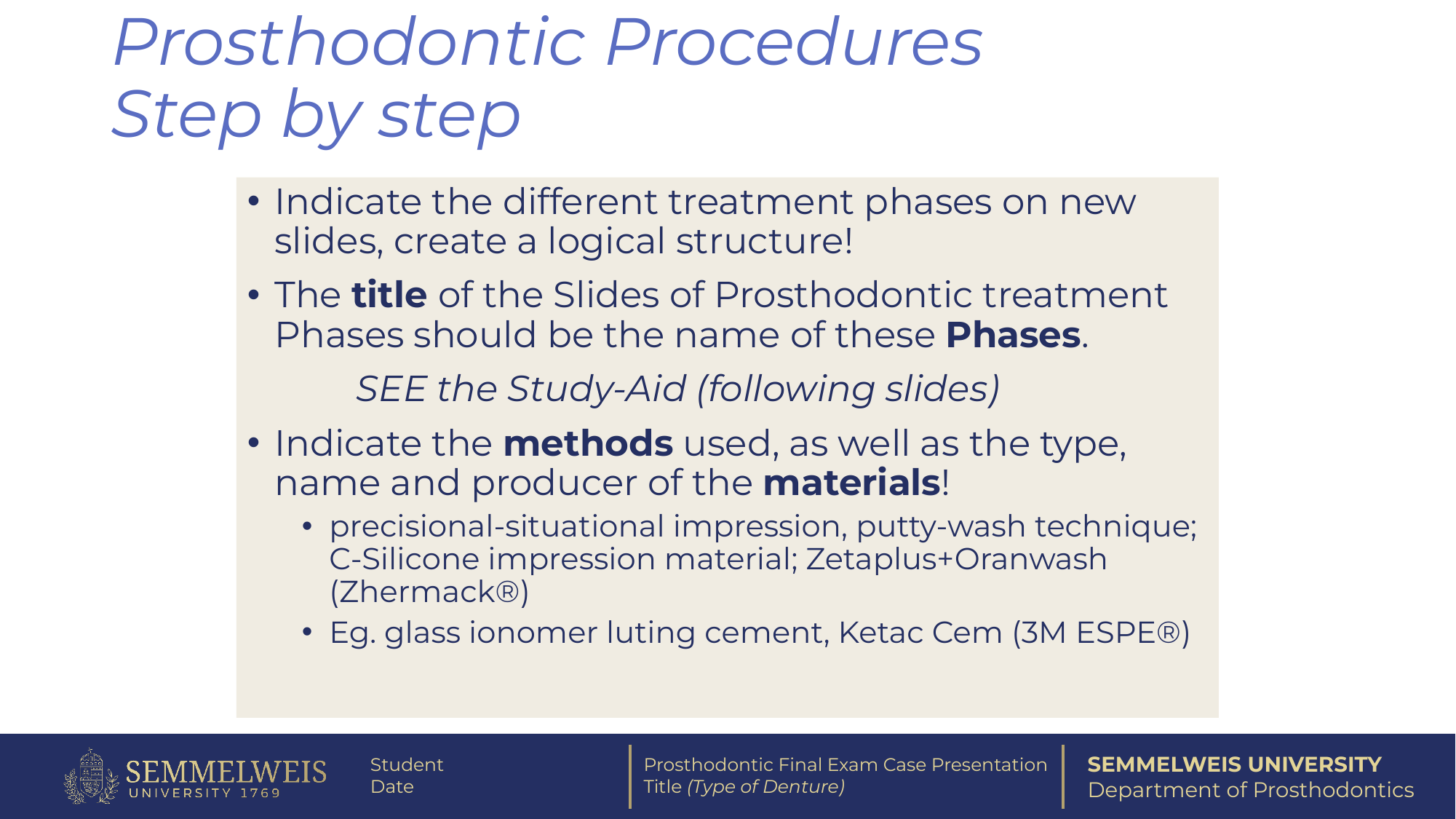

# Prosthodontic Procedures Step by step
Indicate the different treatment phases on new slides, create a logical structure!
The title of the Slides of Prosthodontic treatment Phases should be the name of these Phases.
	SEE the Study-Aid (following slides)
Indicate the methods used, as well as the type, name and producer of the materials!
precisional-situational impression, putty-wash technique; C-Silicone impression material; Zetaplus+Oranwash (Zhermack®)
Eg. glass ionomer luting cement, Ketac Cem (3M ESPE®)